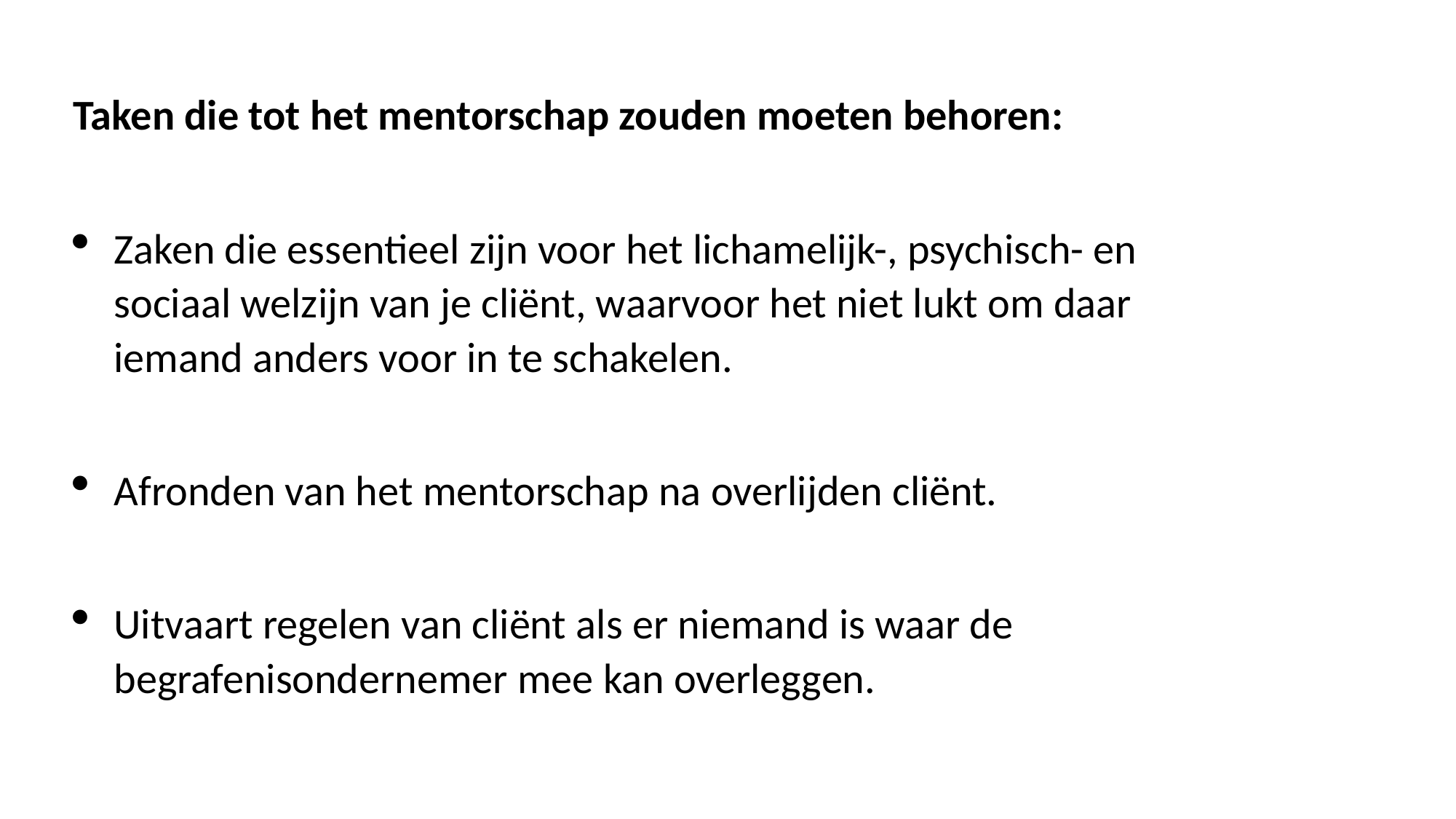

Taken die tot het mentorschap zouden moeten behoren:

Zaken die essentieel zijn voor het lichamelijk-, psychisch- en sociaal welzijn van je cliënt, waarvoor het niet lukt om daar iemand anders voor in te schakelen.

Afronden van het mentorschap na overlijden cliënt.

Uitvaart regelen van cliënt als er niemand is waar de begrafenisondernemer mee kan overleggen.